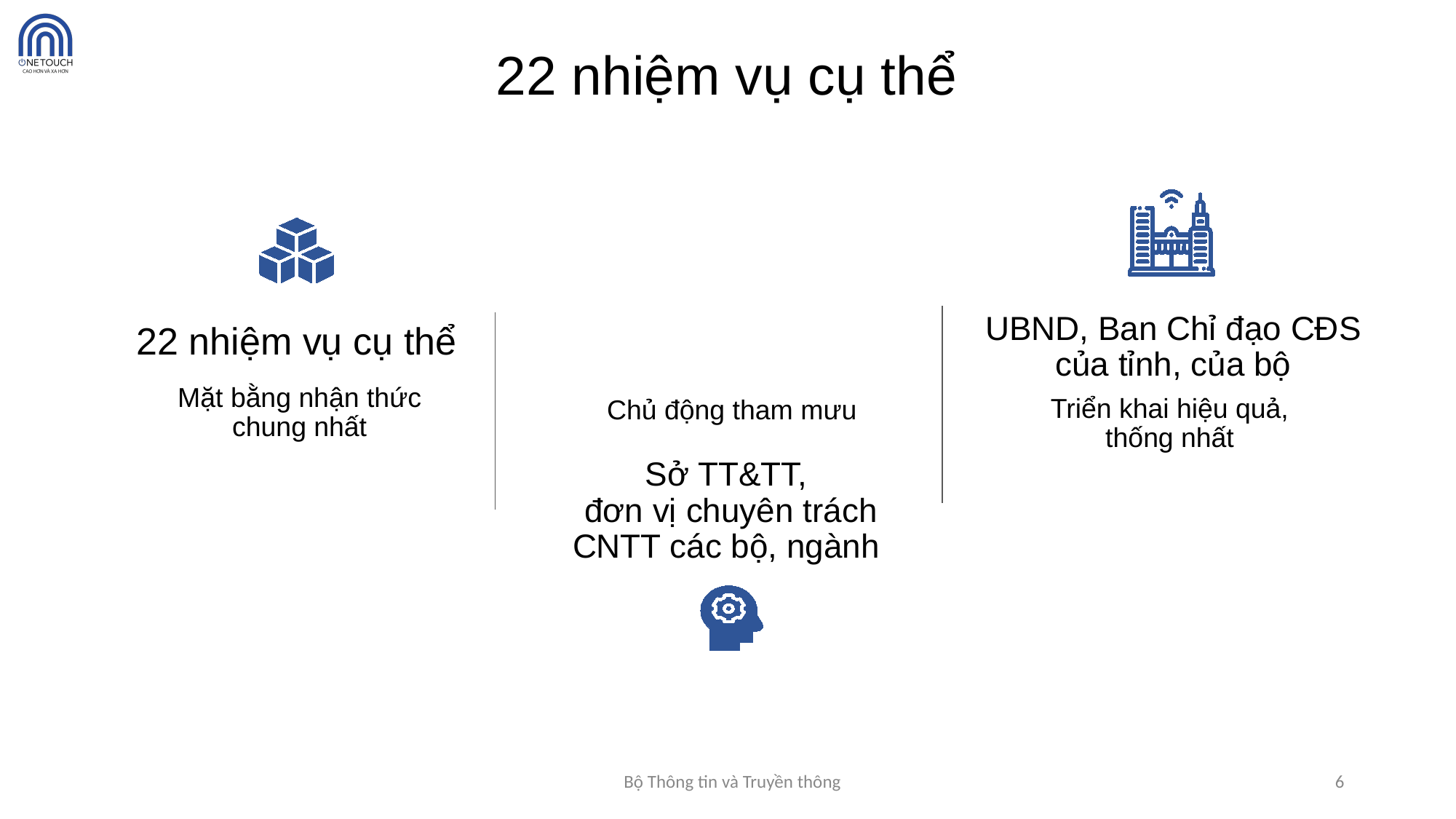

# 22 nhiệm vụ cụ thể

UBND, Ban Chỉ đạo CĐS của tỉnh, của bộ
22 nhiệm vụ cụ thể
Mặt bằng nhận thức chung nhất
Triển khai hiệu quả, thống nhất
Chủ động tham mưu
Sở TT&TT,
đơn vị chuyên trách CNTT các bộ, ngành

Bộ Thông tin và Truyền thông
6